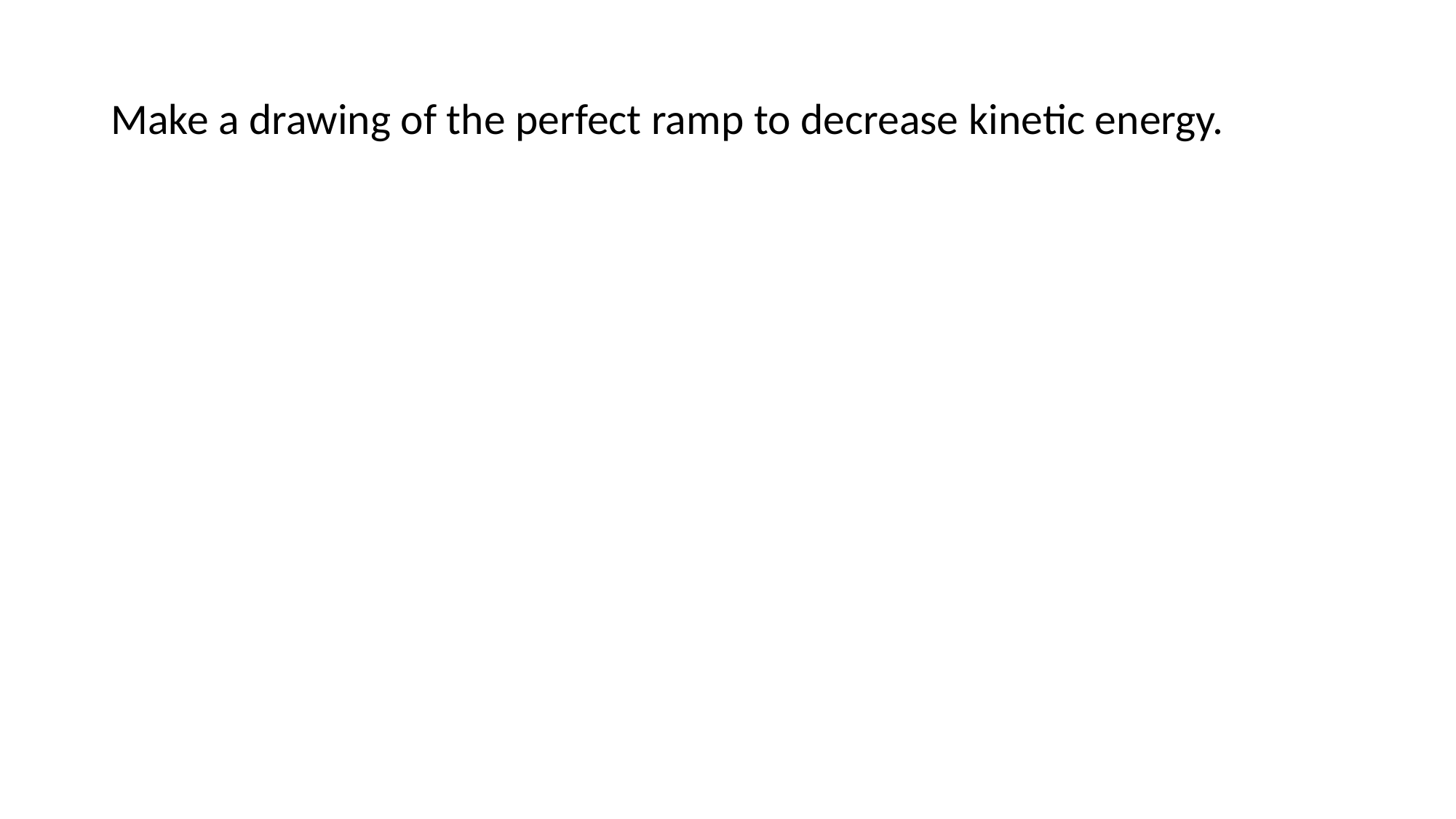

# Make a drawing of the perfect ramp to decrease kinetic energy.